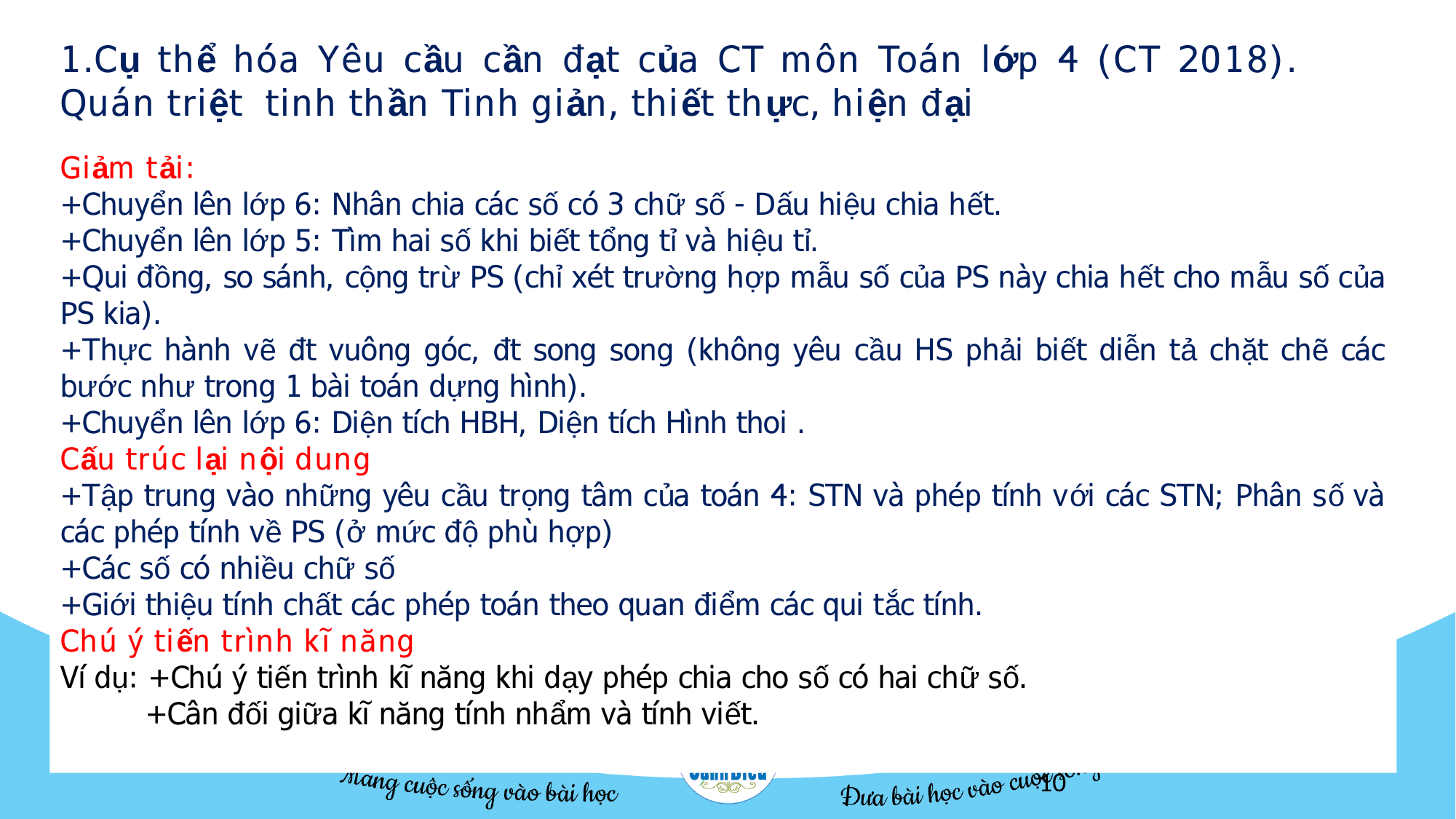

1.Cụ thể hóa Yêu cầu cần đạt của CT môn Toán lớp 4 (CT 2018). Quán triệt  tinh thần Tinh giản, thiết thực, hiện đại
Giảm tải:
+Chuyển lên lớp 6: Nhân chia các số có 3 chữ số - Dấu hiệu chia hết.
+Chuyển lên lớp 5: Tìm hai số khi biết tổng tỉ và hiệu tỉ.
+Qui đồng, so sánh, cộng trừ PS (chỉ xét trường hợp mẫu số của PS này chia hết cho mẫu số của PS kia).
+Thực hành vẽ đt vuông góc, đt song song (không yêu cầu HS phải biết diễn tả chặt chẽ các bước như trong 1 bài toán dựng hình).
+Chuyển lên lớp 6: Diện tích HBH, Diện tích Hình thoi .
Cấu trúc lại nội dung
+Tập trung vào những yêu cầu trọng tâm của toán 4: STN và phép tính với các STN; Phân số và các phép tính về PS (ở mức độ phù hợp)
+Các số có nhiều chữ số
+Giới thiệu tính chất các phép toán theo quan điểm các qui tắc tính.
Chú ý tiến trình kĩ năng
Ví dụ: +Chú ý tiến trình kĩ năng khi dạy phép chia cho số có hai chữ số.
         +Cân đối giữa kĩ năng tính nhẩm và tính viết.

10